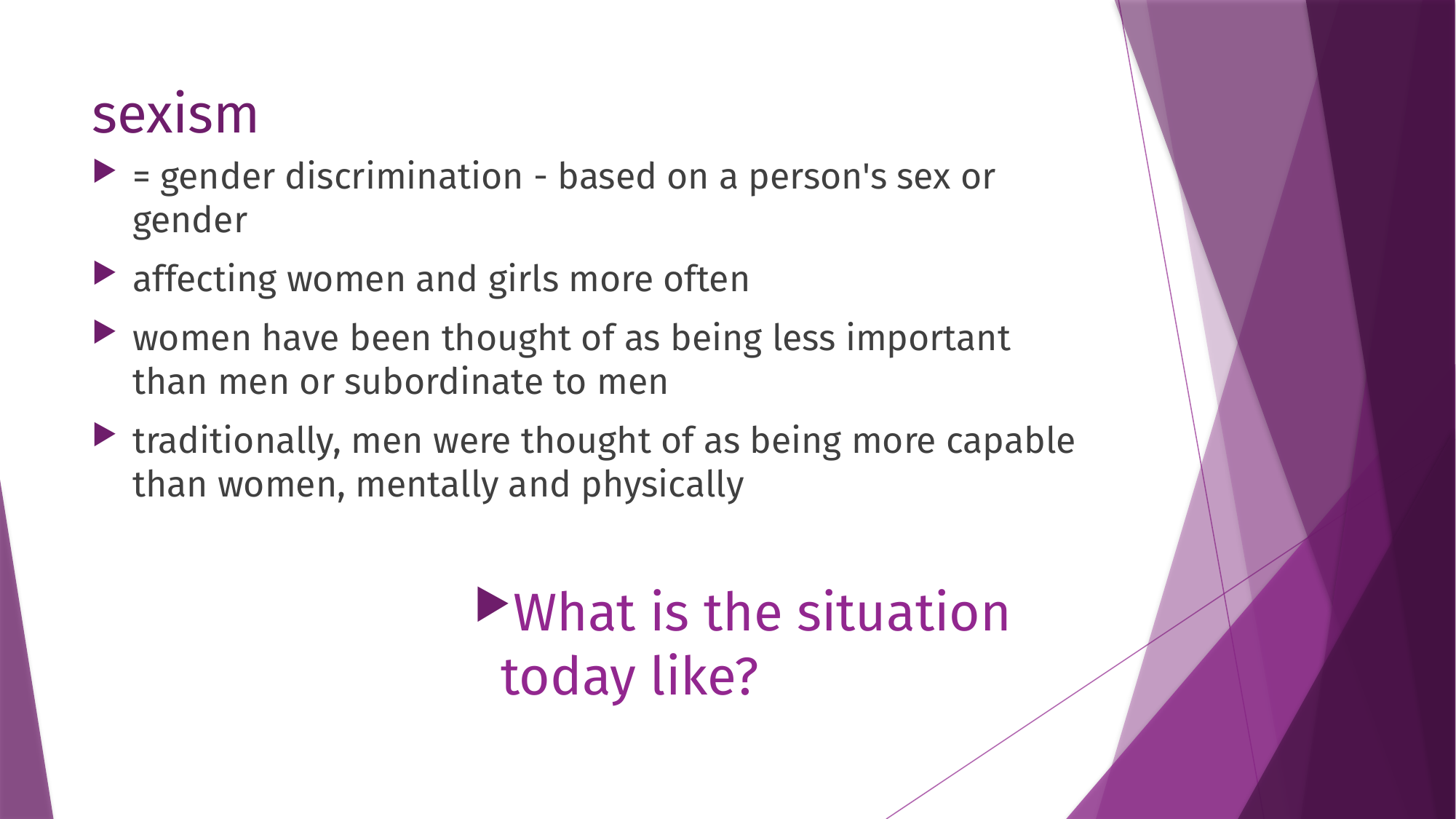

# sexism
= gender discrimination - based on a person's sex or gender
affecting women and girls more often
women have been thought of as being less important than men or subordinate to men
traditionally, men were thought of as being more capable than women, mentally and physically

What is the situation today like?